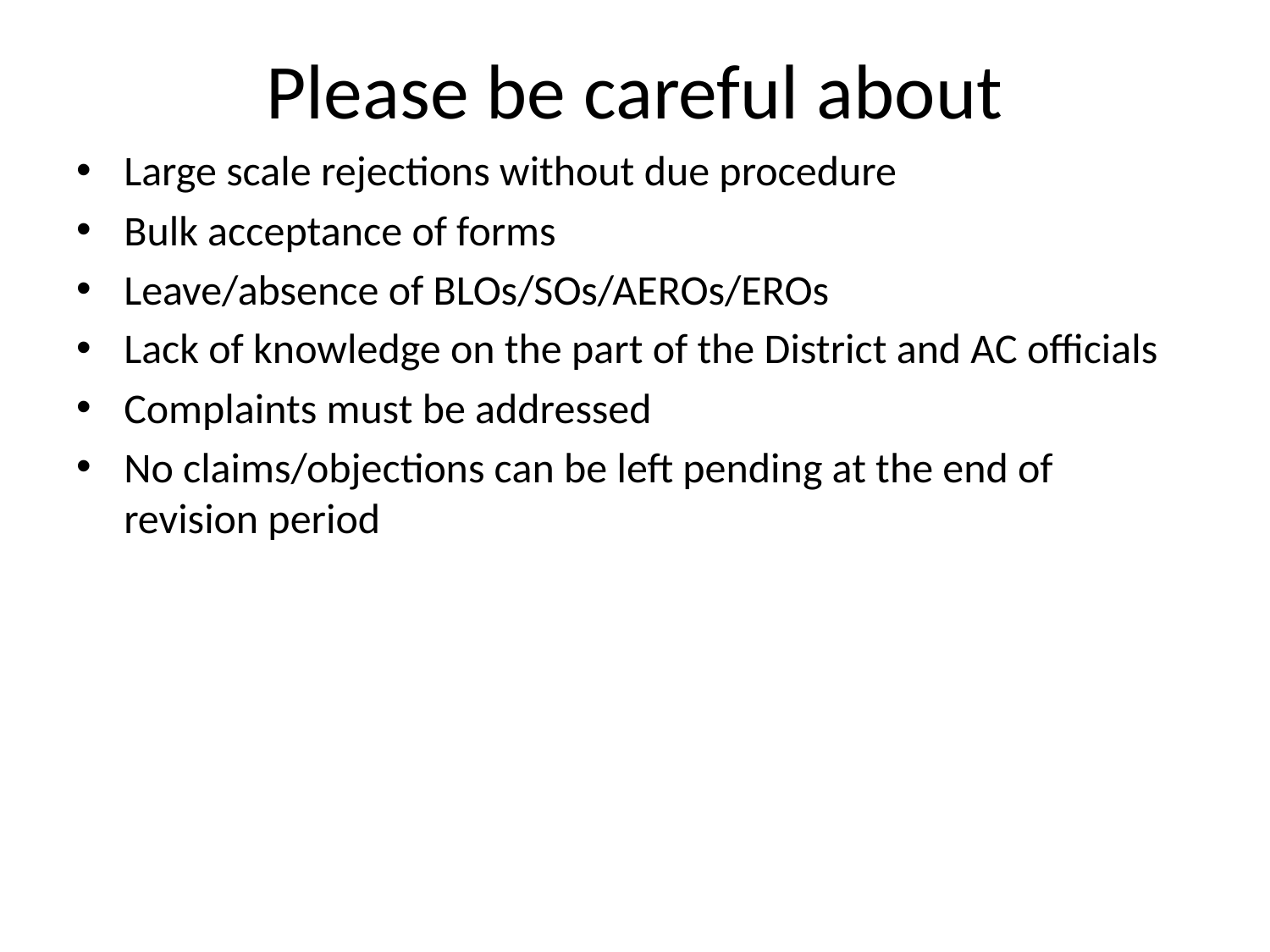

# Please be careful about
Large scale rejections without due procedure
Bulk acceptance of forms
Leave/absence of BLOs/SOs/AEROs/EROs
Lack of knowledge on the part of the District and AC officials
Complaints must be addressed
No claims/objections can be left pending at the end of revision period